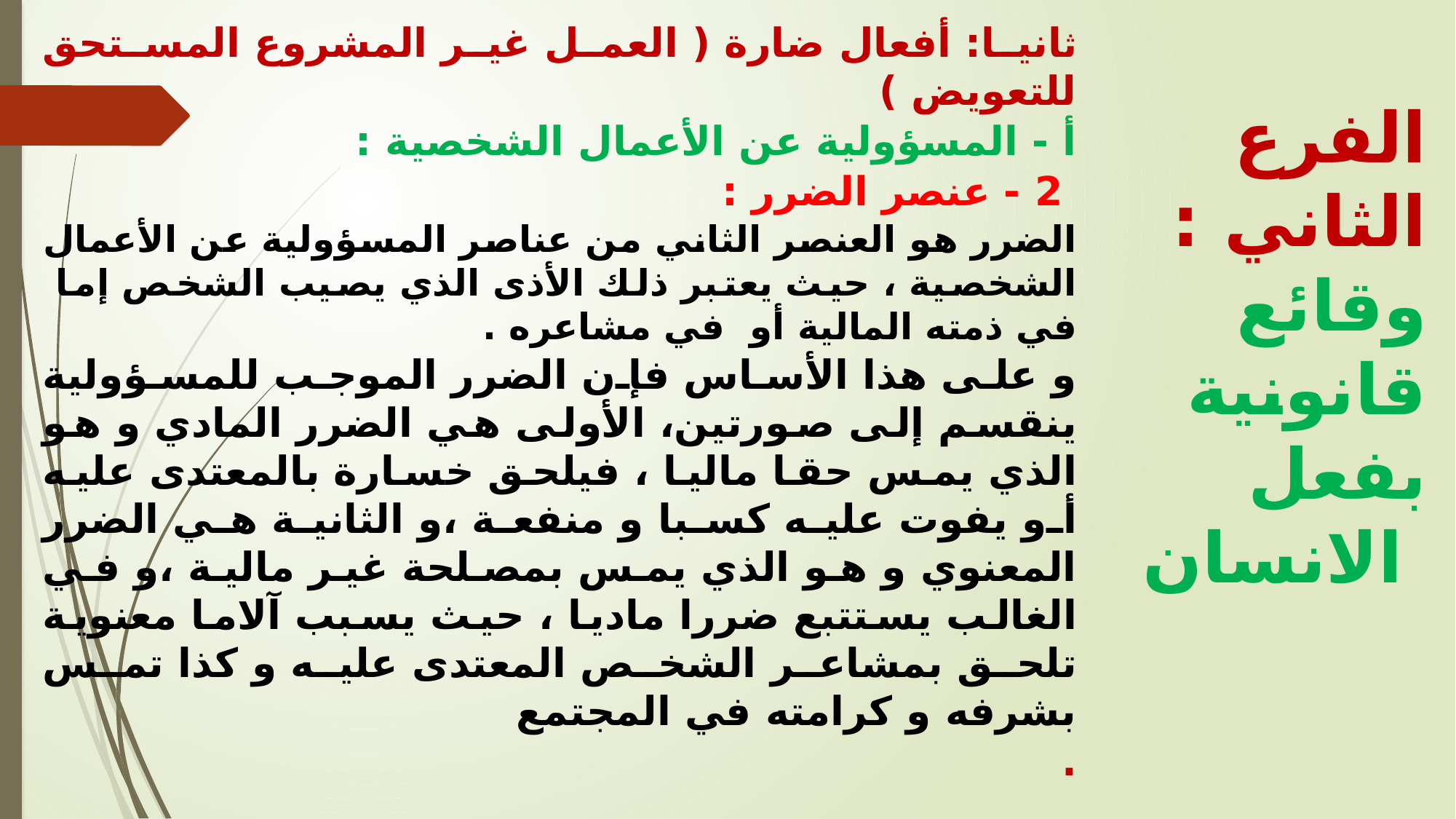

ثانيا: أفعال ضارة ( العمل غير المشروع المستحق للتعويض )
أ - المسؤولية عن الأعمال الشخصية :
 2 - عنصر الضرر :
الضرر هو العنصر الثاني من عناصر المسؤولية عن الأعمال الشخصية ، حيث يعتبر ذلك الأذى الذي يصيب الشخص إما  في ذمته المالية أو  في مشاعره .
و على هذا الأساس فإن الضرر الموجب للمسؤولية ينقسم إلى صورتين، الأولى هي الضرر المادي و هو الذي يمس حقا ماليا ، فيلحق خسارة بالمعتدى عليه أو يفوت عليه كسبا و منفعة ،و الثانية هي الضرر المعنوي و هو الذي يمس بمصلحة غير مالية ،و في الغالب يستتبع ضررا ماديا ، حيث يسبب آلاما معنوية تلحق بمشاعر الشخص المعتدى عليه و كذا تمس بشرفه و كرامته في المجتمع
.
الفرع الثاني : وقائع قانونية بفعل الانسان